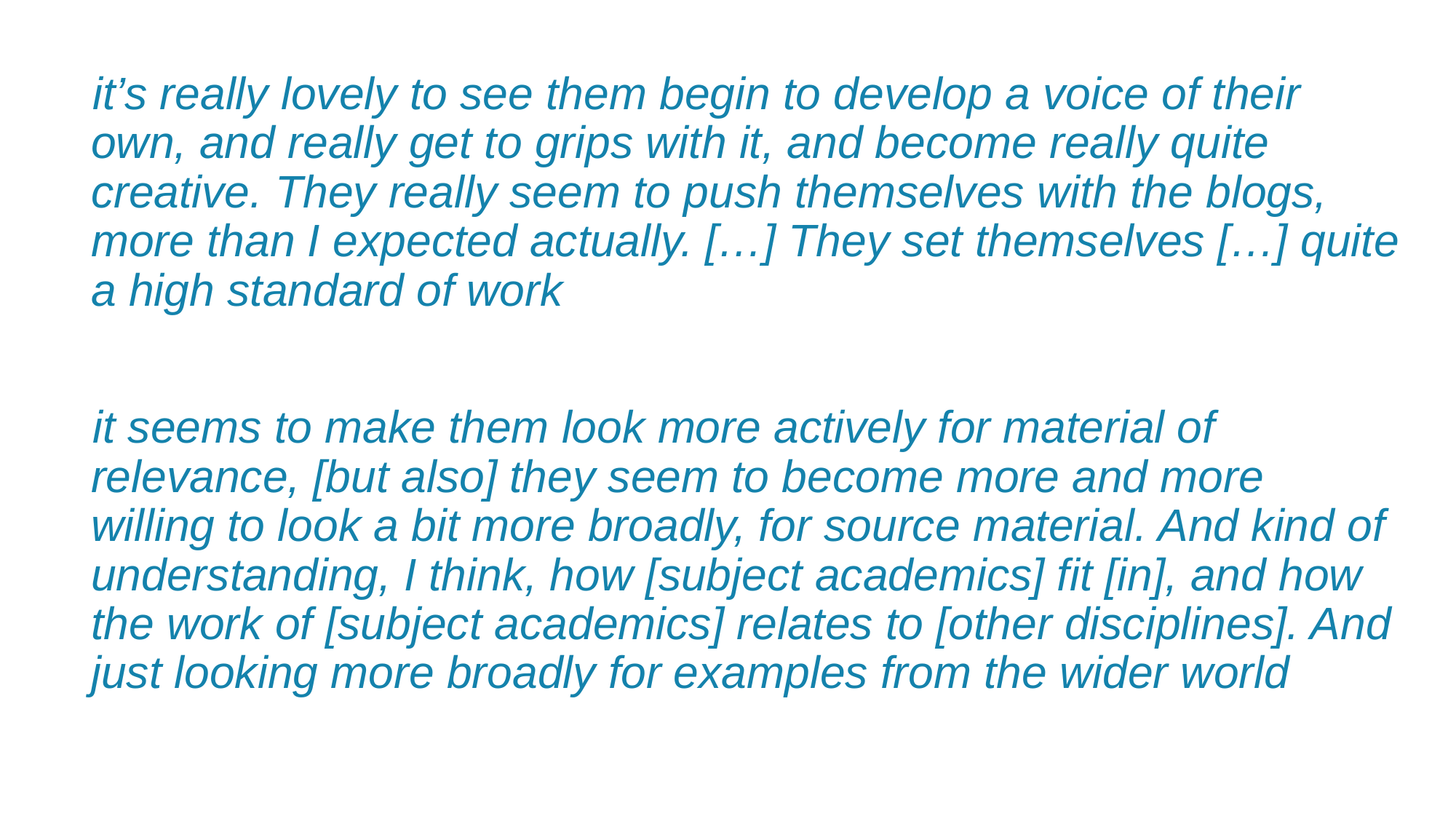

it’s really lovely to see them begin to develop a voice of their own, and really get to grips with it, and become really quite creative. They really seem to push themselves with the blogs, more than I expected actually. […] They set themselves […] quite a high standard of work
it seems to make them look more actively for material of relevance, [but also] they seem to become more and more willing to look a bit more broadly, for source material. And kind of understanding, I think, how [subject academics] fit [in], and how the work of [subject academics] relates to [other disciplines]. And just looking more broadly for examples from the wider world